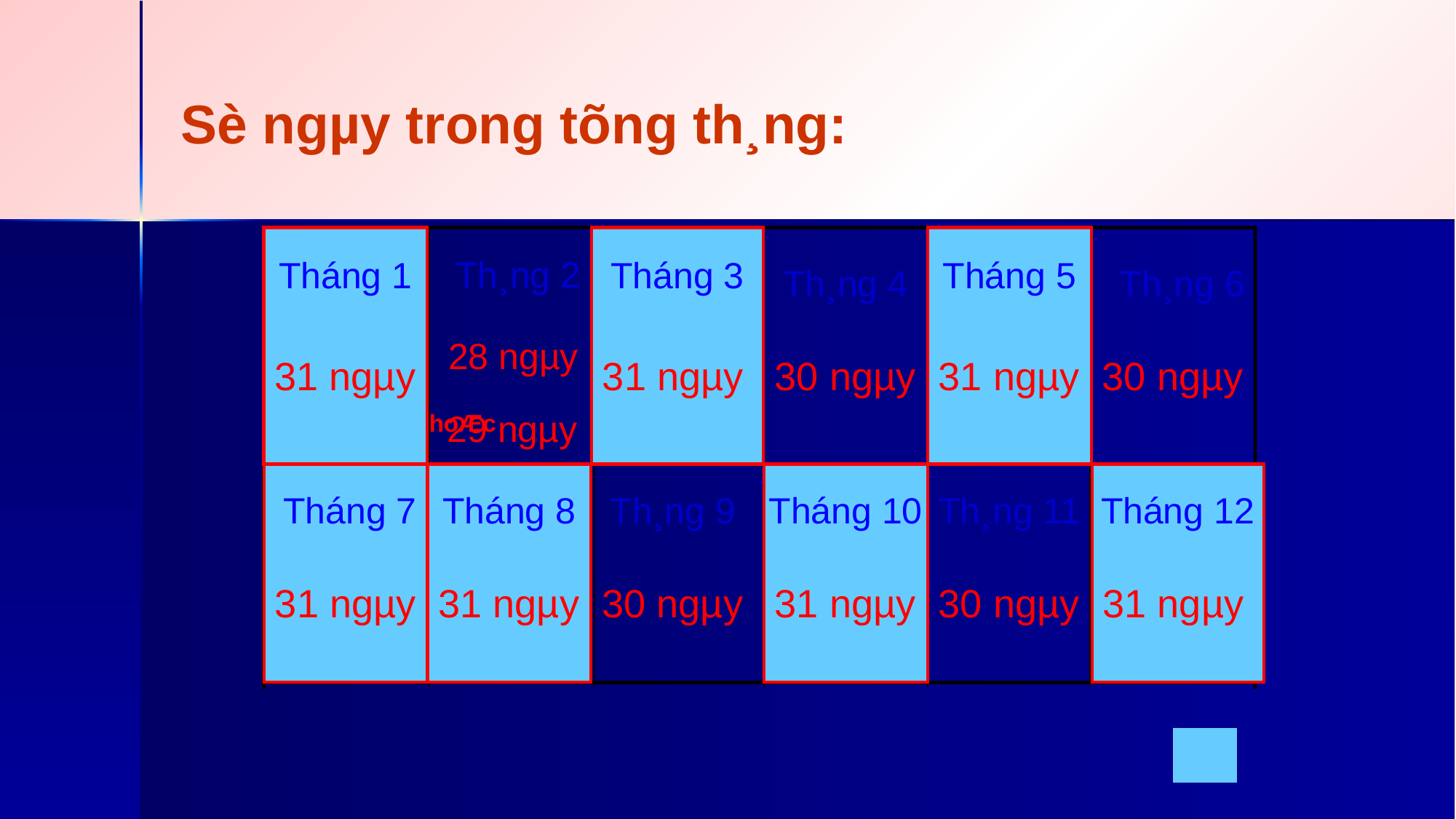

# Sè ngµy trong tõng th¸ng:

Tháng 1
31 ngµy

Tháng 3
31 ngµy

Tháng 5
31 ngµy

Th¸ng 2
Tháng 1
Tháng 3
Th¸ng 4
Tháng 5
Th¸ng 6
 28 ngµy
31 ngµy
31 ngµy
30 ngµy
31 ngµy
30 ngµy
 hoÆc
29 ngµy

Tháng 7
31 ngµy

Tháng8

Tháng 8
31 ngµy

Tháng 10

Tháng 10
31 ngµy

Tháng 12
31 ngµy

Tháng 7
Tháng 12
Th¸ng 9
Th¸ng 11
31 ngµy
31 ngµy
30 ngµy
31 ngµy
30 ngµy
31 ngµy